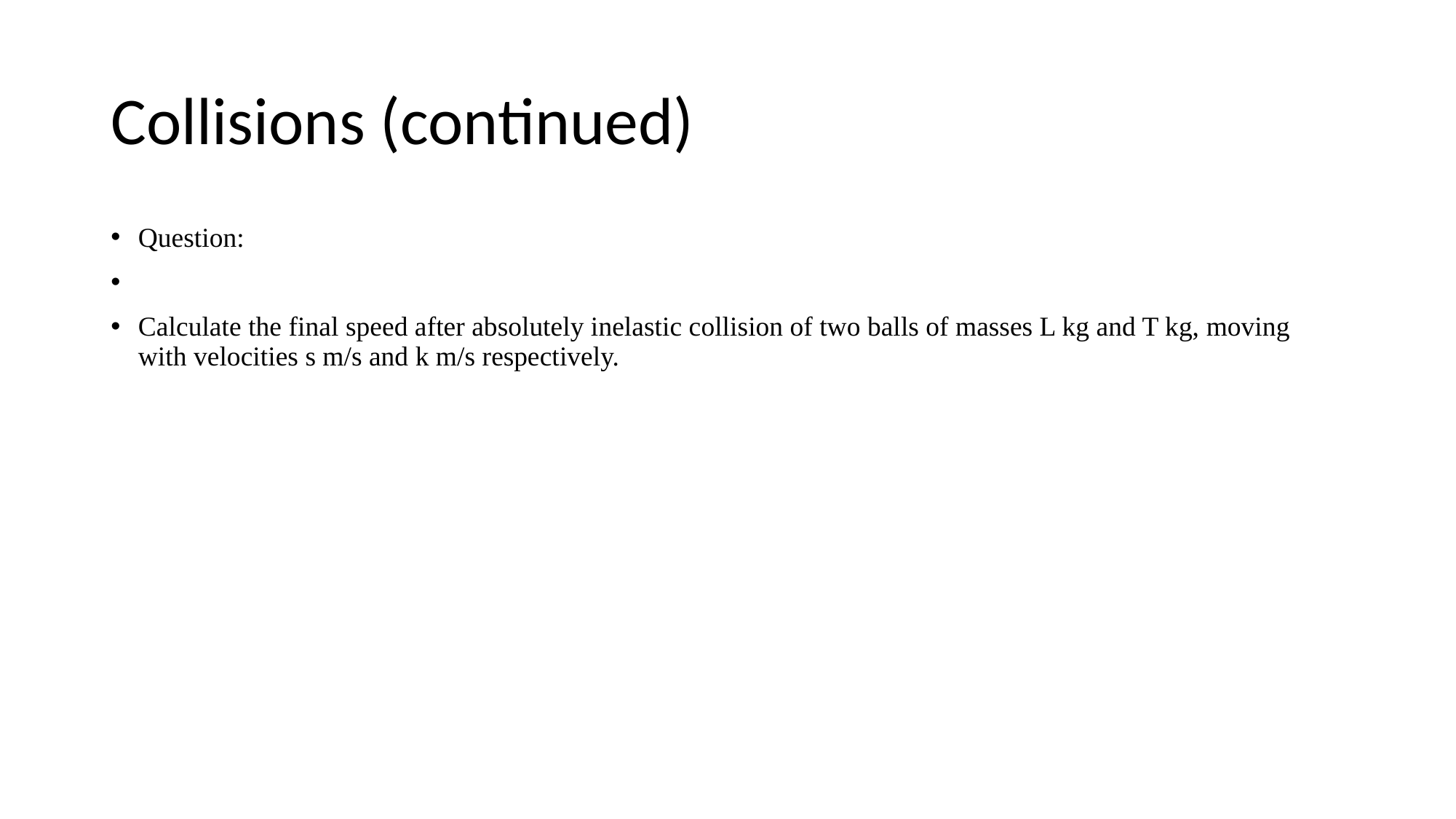

# Collisions (continued)
Question:

Calculate the final speed after absolutely inelastic collision of two balls of masses L kg and T kg, moving with velocities s m/s and k m/s respectively.